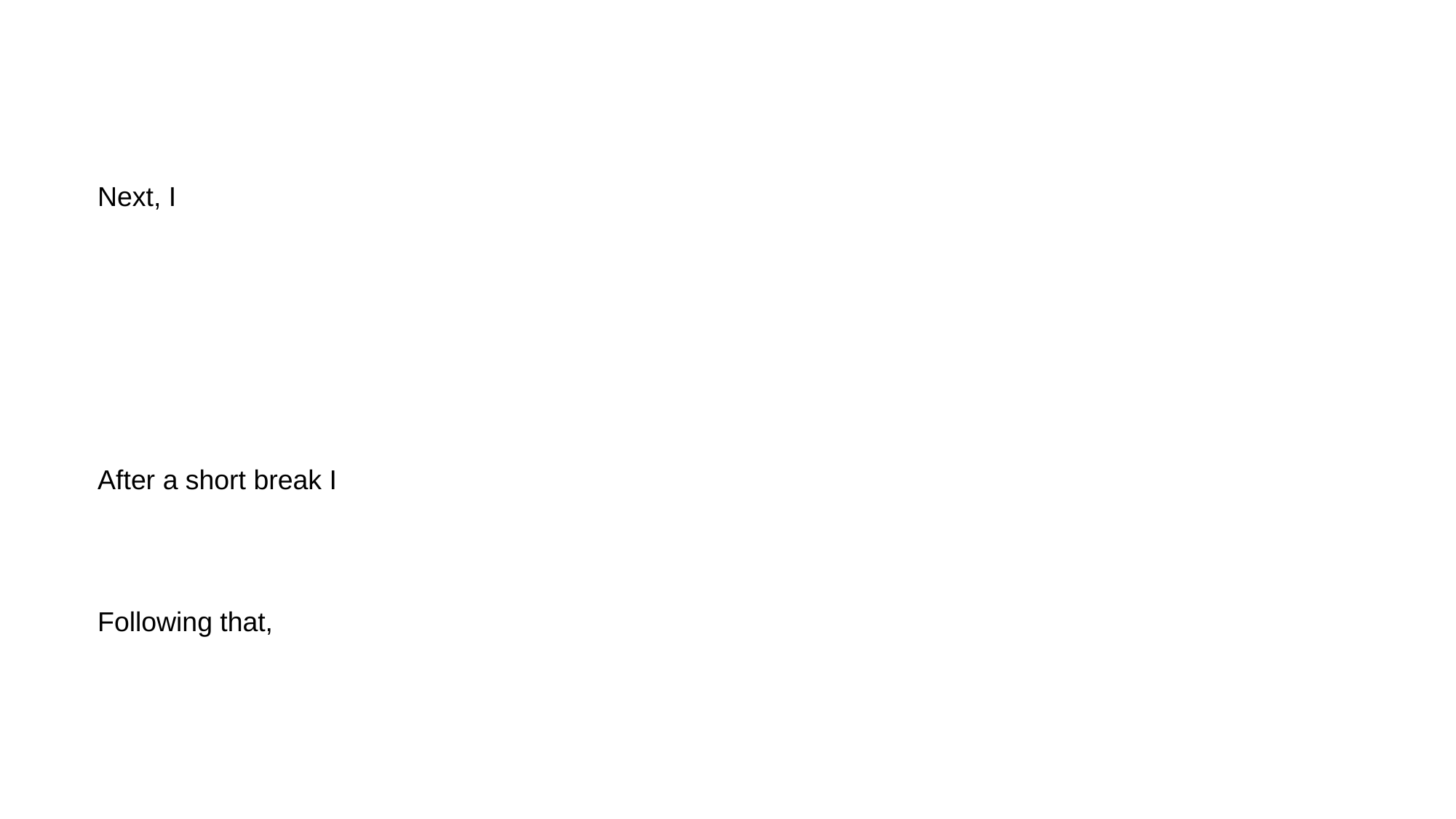

Next, I

After a short break I

Following that,